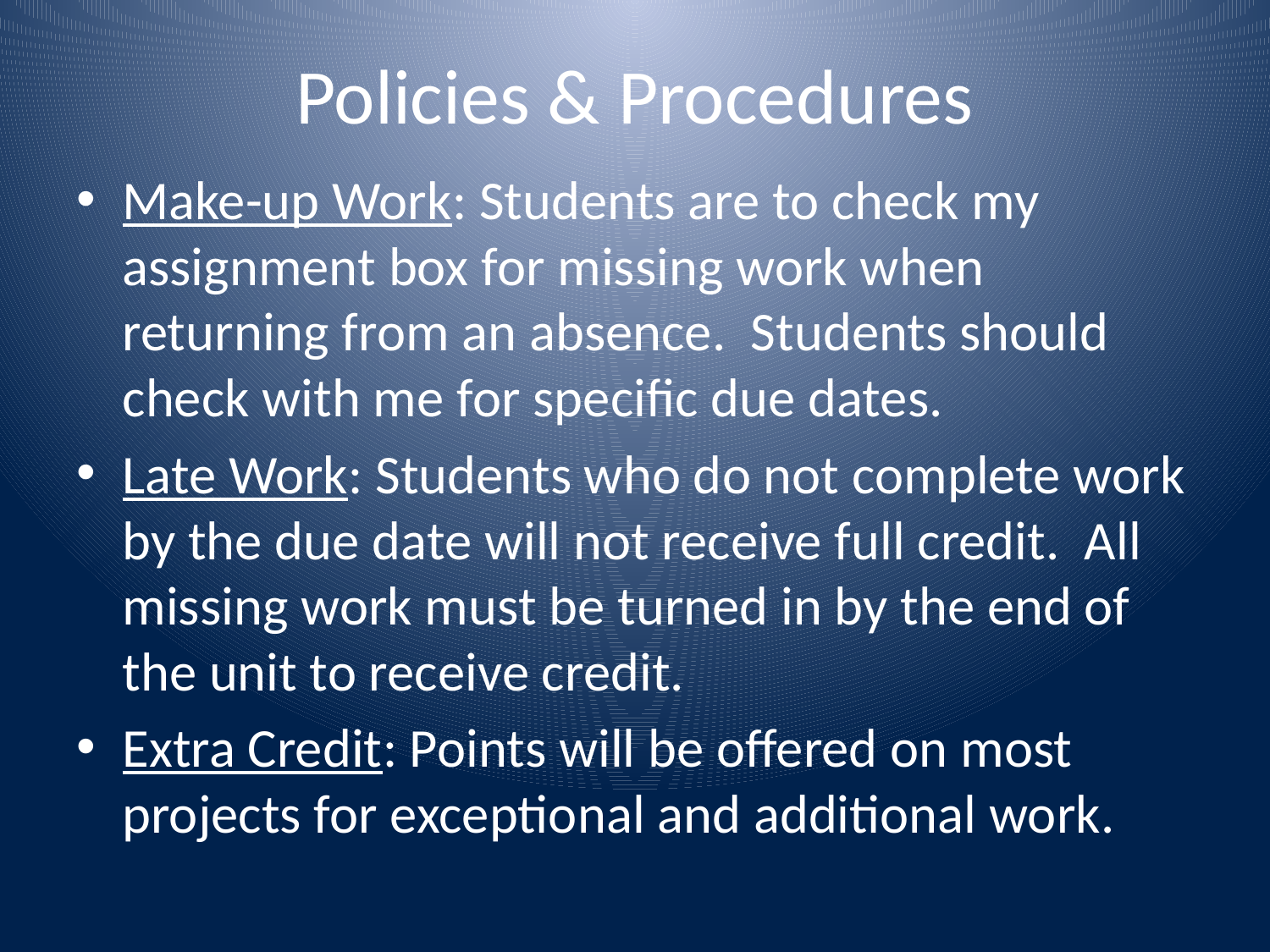

# Policies & Procedures
Make-up Work: Students are to check my assignment box for missing work when returning from an absence.  Students should check with me for specific due dates.
Late Work: Students who do not complete work by the due date will not receive full credit.  All missing work must be turned in by the end of the unit to receive credit.
Extra Credit: Points will be offered on most projects for exceptional and additional work.